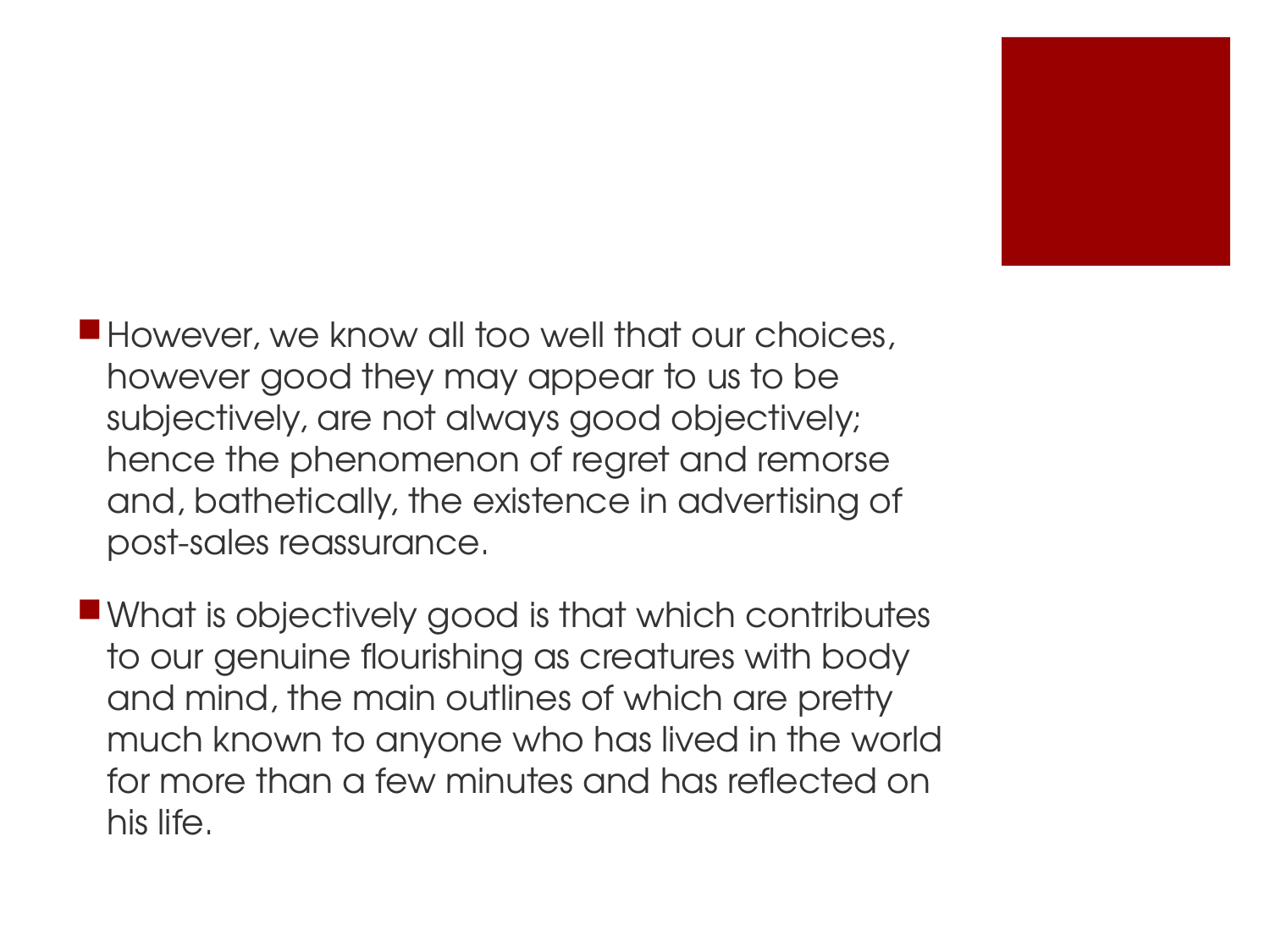

#
However, we know all too well that our choices, however good they may appear to us to be subjectively, are not always good objectively; hence the phenomenon of regret and remorse and, bathetically, the existence in advertising of post-sales reassurance.
What is objectively good is that which contributes to our genuine flourishing as creatures with body and mind, the main outlines of which are pretty much known to anyone who has lived in the world for more than a few minutes and has reflected on his life.